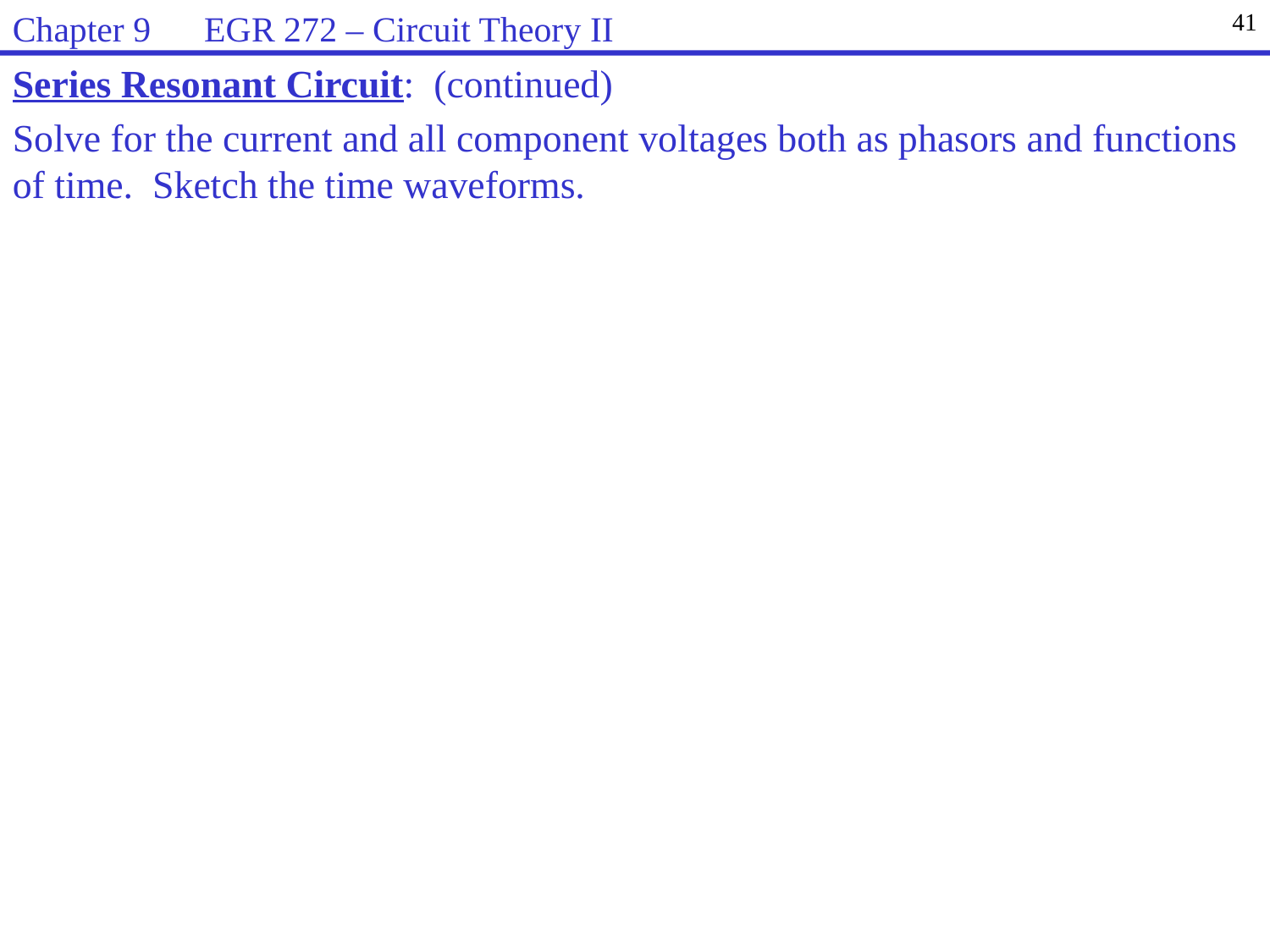

Chapter 9      EGR 272 – Circuit Theory II
41
Series Resonant Circuit:  (continued)
Solve for the current and all component voltages both as phasors and functions of time.  Sketch the time waveforms.